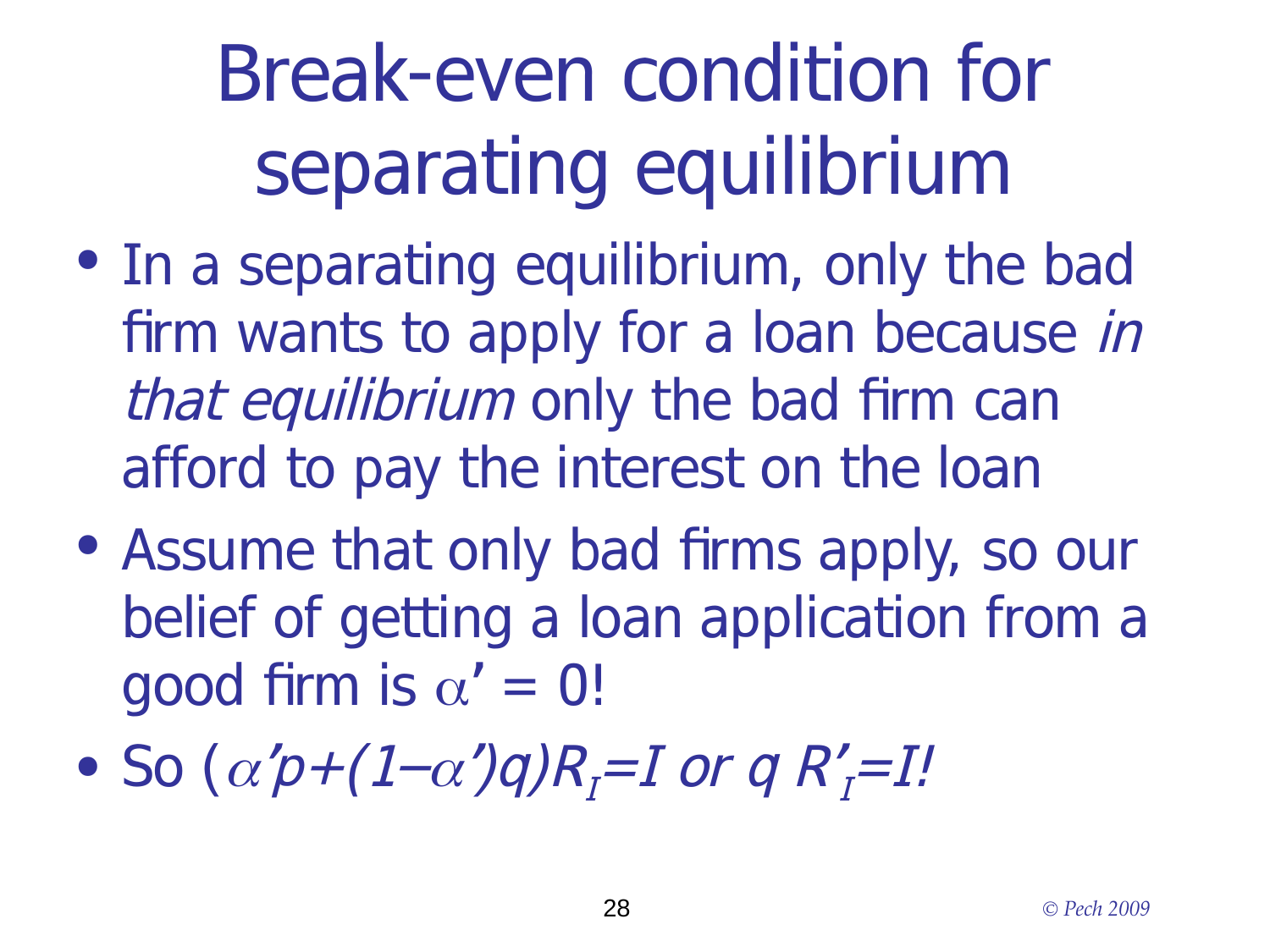

# Break-even condition for separating equilibrium
In a separating equilibrium, only the bad firm wants to apply for a loan because in that equilibrium only the bad firm can afford to pay the interest on the loan
Assume that only bad firms apply, so our belief of getting a loan application from a good firm is α’ = 0!
So (α’p+(1–α’)q)RI=I or q R’I=I!
28